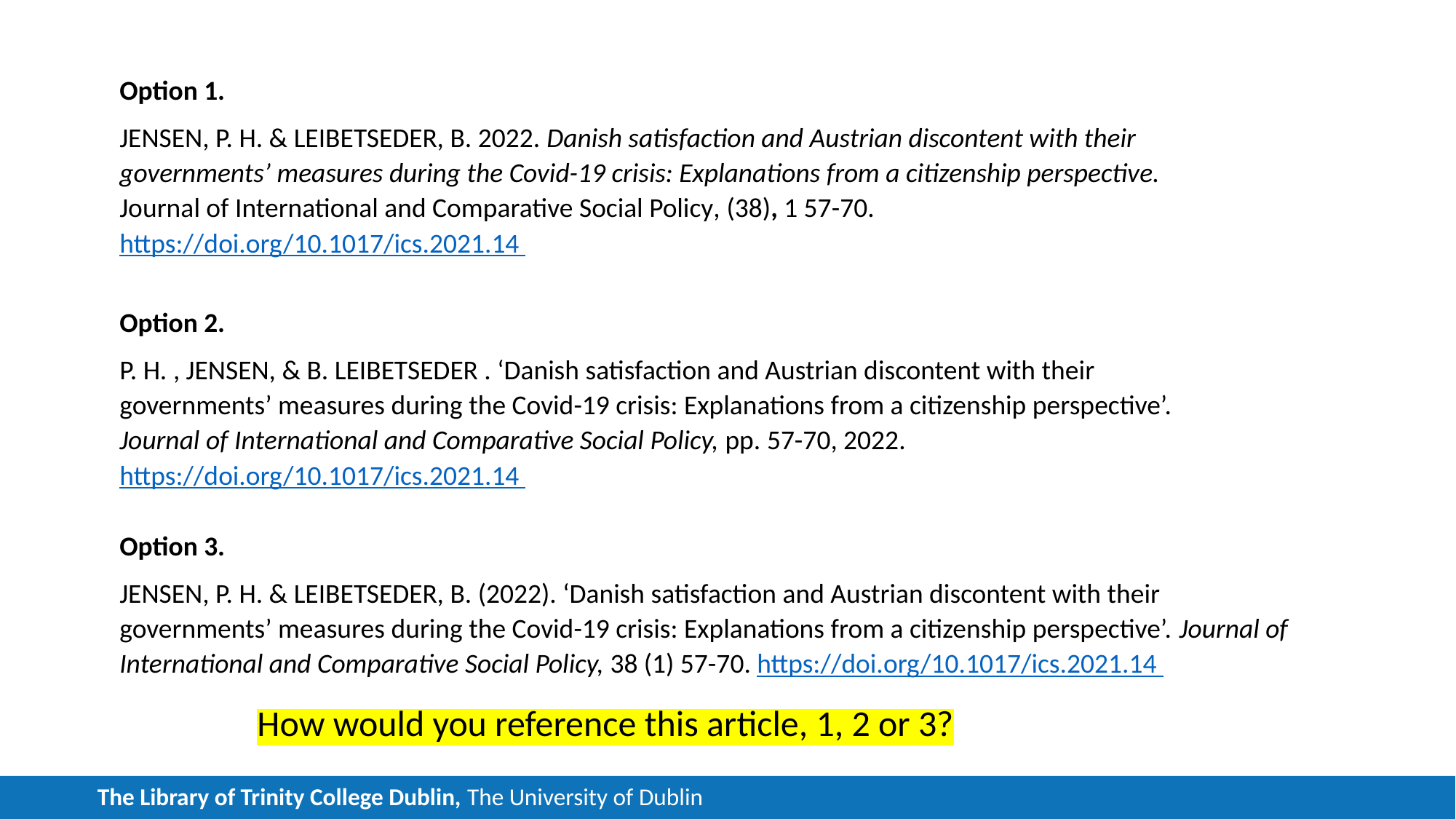

Option 1.
JENSEN, P. H. & LEIBETSEDER, B. 2022. Danish satisfaction and Austrian discontent with their governments’ measures during the Covid-19 crisis: Explanations from a citizenship perspective. Journal of International and Comparative Social Policy, (38), 1 57-70. https://doi.org/10.1017/ics.2021.14

Option 2.
P. H. , JENSEN, & B. LEIBETSEDER . ‘Danish satisfaction and Austrian discontent with their governments’ measures during the Covid-19 crisis: Explanations from a citizenship perspective’. Journal of International and Comparative Social Policy, pp. 57-70, 2022. https://doi.org/10.1017/ics.2021.14
Option 3.
JENSEN, P. H. & LEIBETSEDER, B. (2022). ‘Danish satisfaction and Austrian discontent with their governments’ measures during the Covid-19 crisis: Explanations from a citizenship perspective’. Journal of International and Comparative Social Policy, 38 (1) 57-70. https://doi.org/10.1017/ics.2021.14
How would you reference this article, 1, 2 or 3?